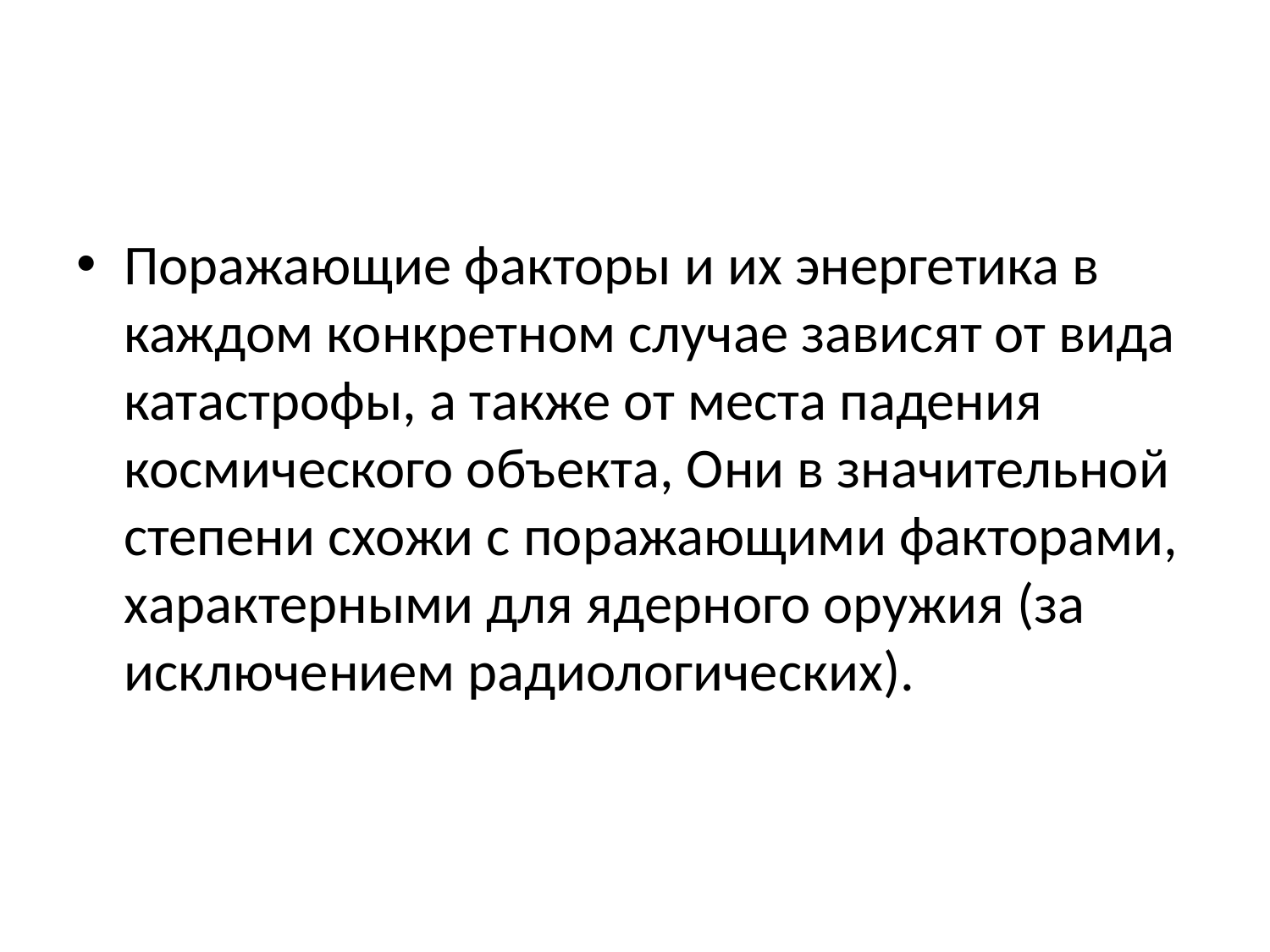

Поражающие факторы и их энергетика в каждом конкретном случае зависят от вида катастрофы, а также от места падения космического объекта, Они в значительной степени схожи с поражающими факторами, характерными для ядерного оружия (за исключением радиологических).